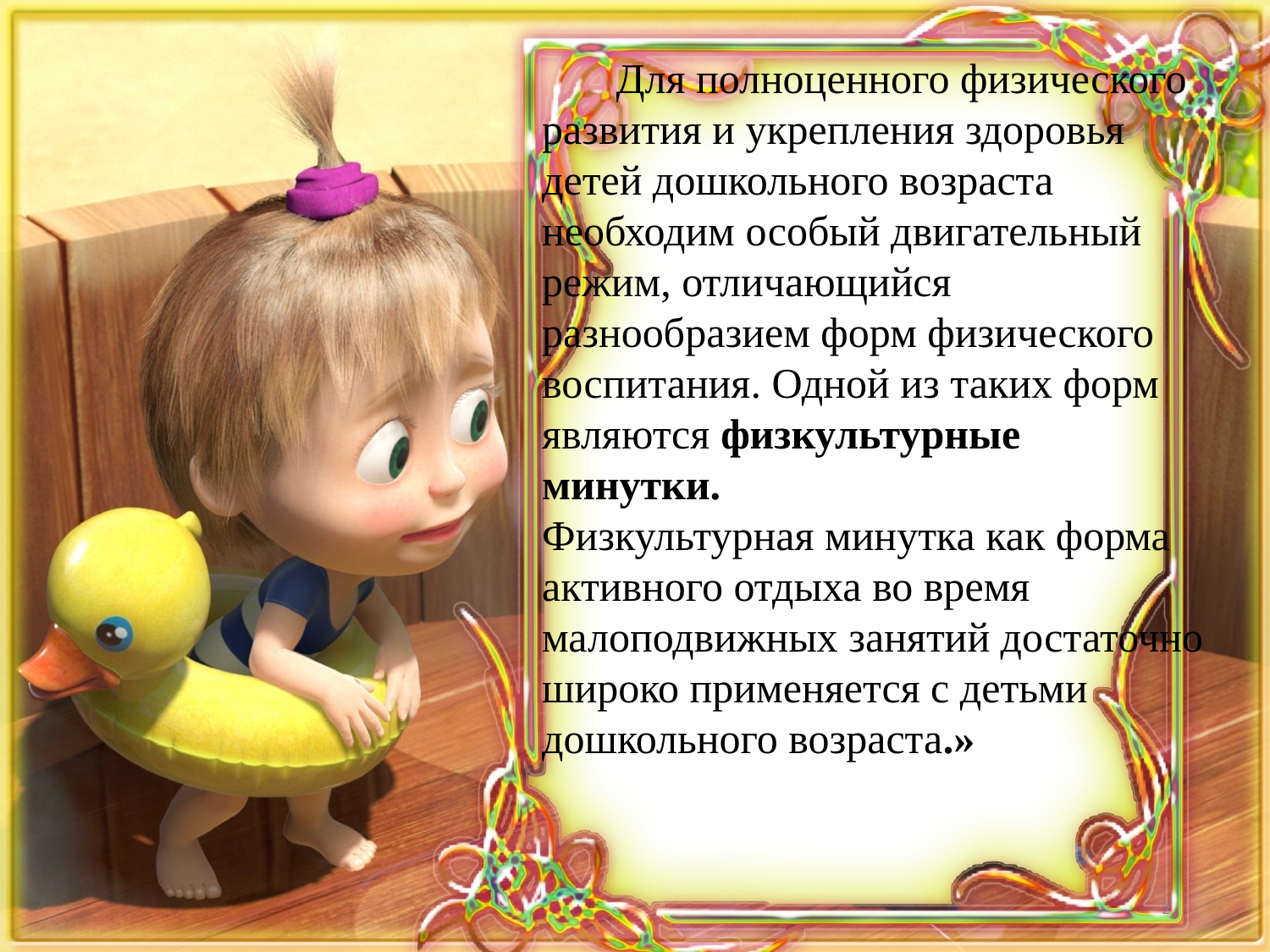

Для полноценного физического развития и укрепления здоровья детей дошкольного возраста необходим особый двигательный режим, отличающийся разнообразием форм физического воспитания. Одной из таких форм являются физкультурные минутки.
Физкультурная минутка как форма активного отдыха во время малоподвижных занятий достаточно широко применяется с детьми дошкольного возраста.»
2